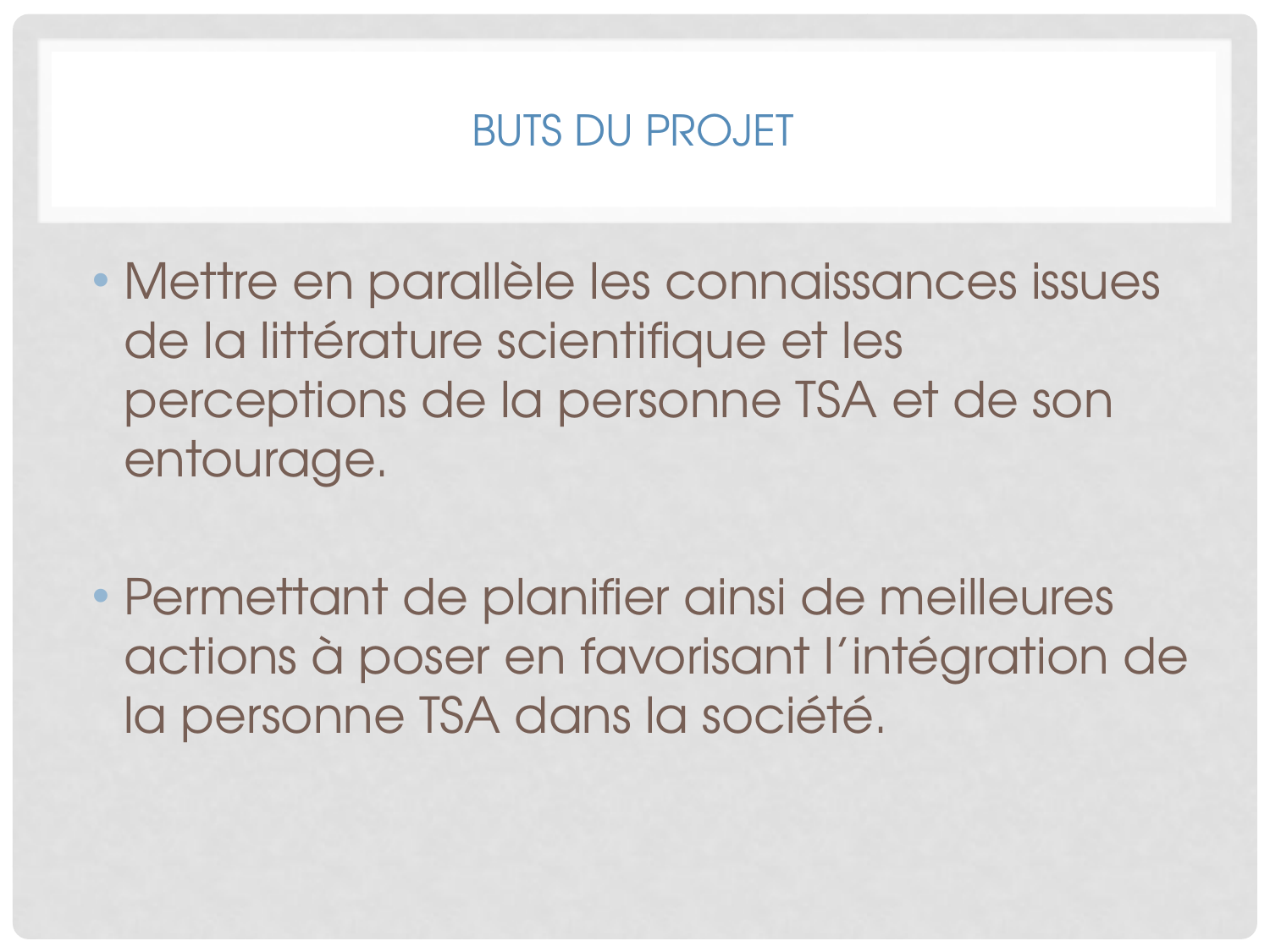

# Buts du projet
Mettre en parallèle les connaissances issues de la littérature scientifique et les perceptions de la personne TSA et de son entourage.

Permettant de planifier ainsi de meilleures actions à poser en favorisant l’intégration de la personne TSA dans la société.